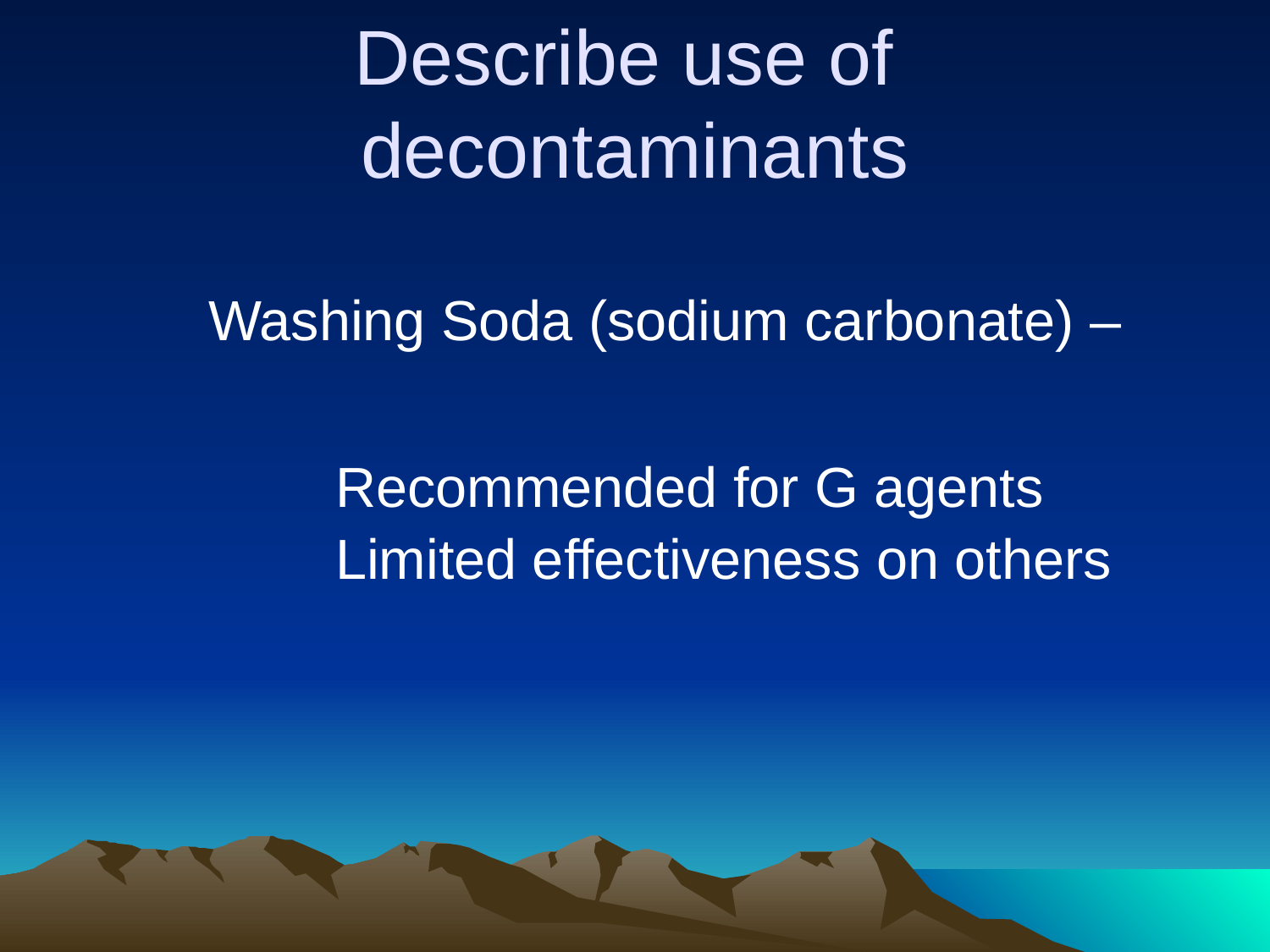

# Describe use of  decontaminants
		Washing Soda (sodium carbonate) –

			Recommended for G agents
			Limited effectiveness on others